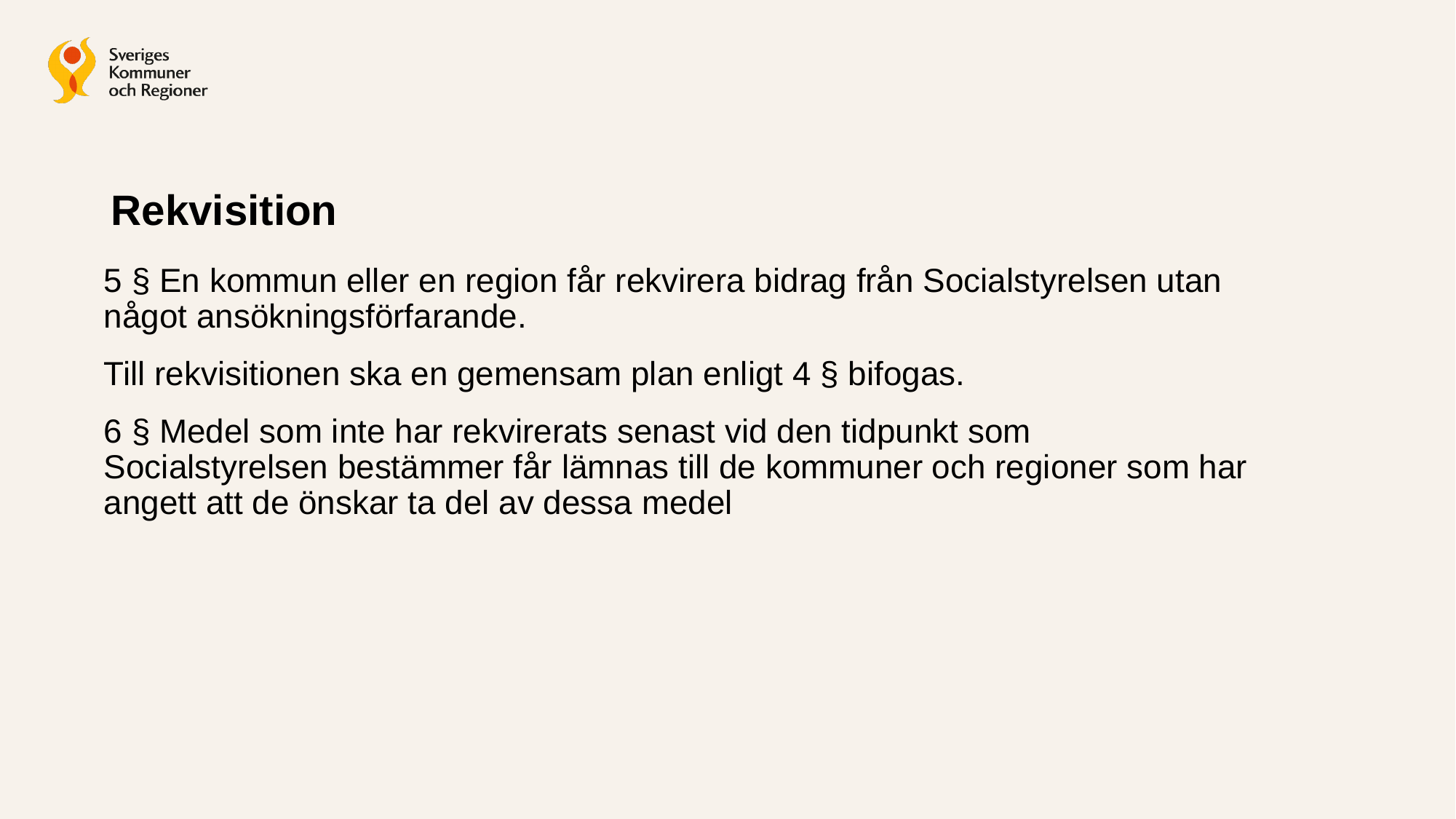

# Rekvisition
5 § En kommun eller en region får rekvirera bidrag från Socialstyrelsen utan något ansökningsförfarande.
Till rekvisitionen ska en gemensam plan enligt 4 § bifogas.
6 § Medel som inte har rekvirerats senast vid den tidpunkt som Socialstyrelsen bestämmer får lämnas till de kommuner och regioner som har angett att de önskar ta del av dessa medel